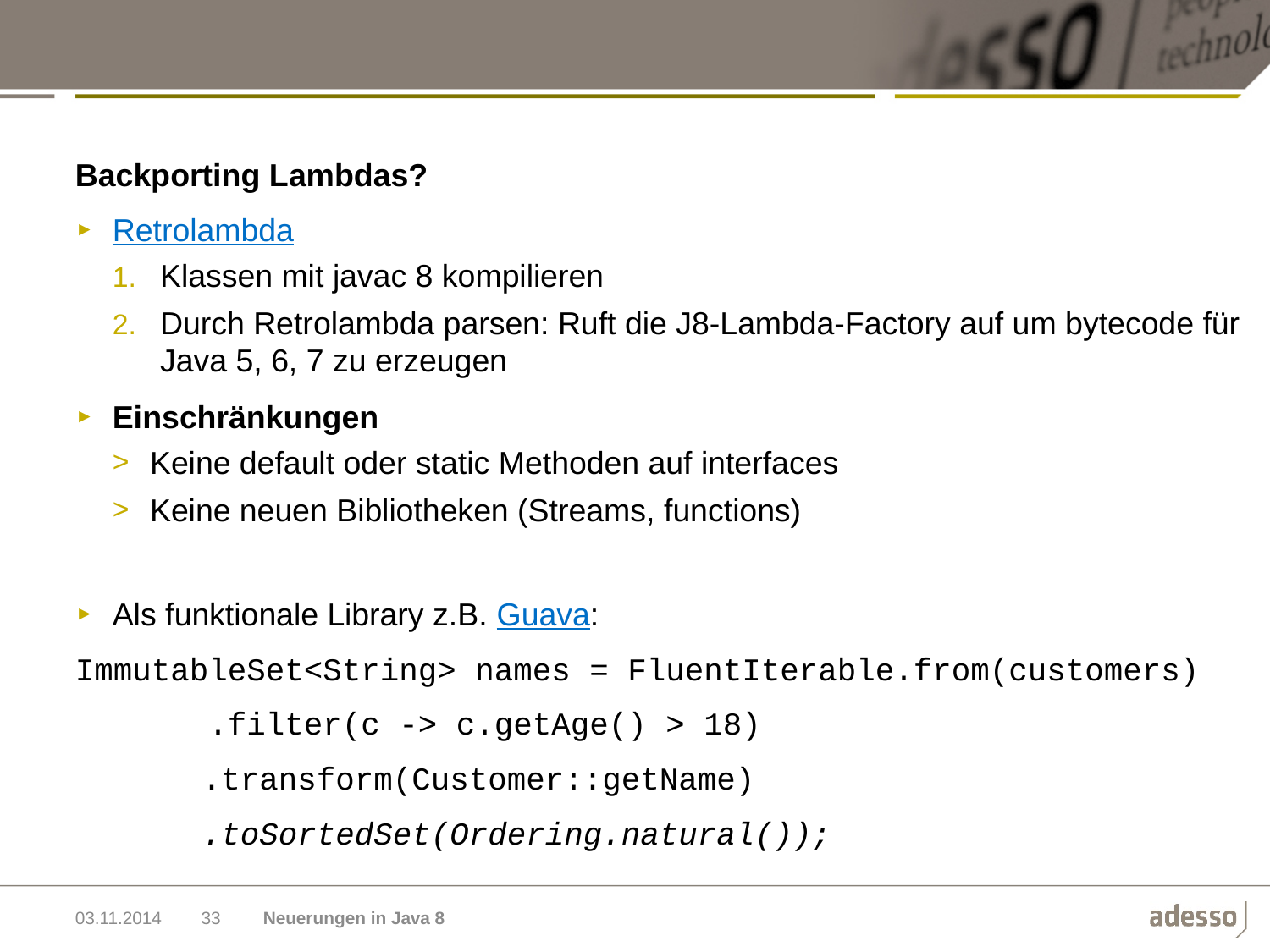

Backporting Lambdas?
Retrolambda
Klassen mit javac 8 kompilieren
Durch Retrolambda parsen: Ruft die J8-Lambda-Factory auf um bytecode für Java 5, 6, 7 zu erzeugen
Einschränkungen
Keine default oder static Methoden auf interfaces
Keine neuen Bibliotheken (Streams, functions)

Als funktionale Library z.B. Guava:
ImmutableSet<String> names = FluentIterable.from(customers)
       .filter(c -> c.getAge() > 18)
	.transform(Customer::getName)
	.toSortedSet(Ordering.natural());

03.11.2014
33
Neuerungen in Java 8